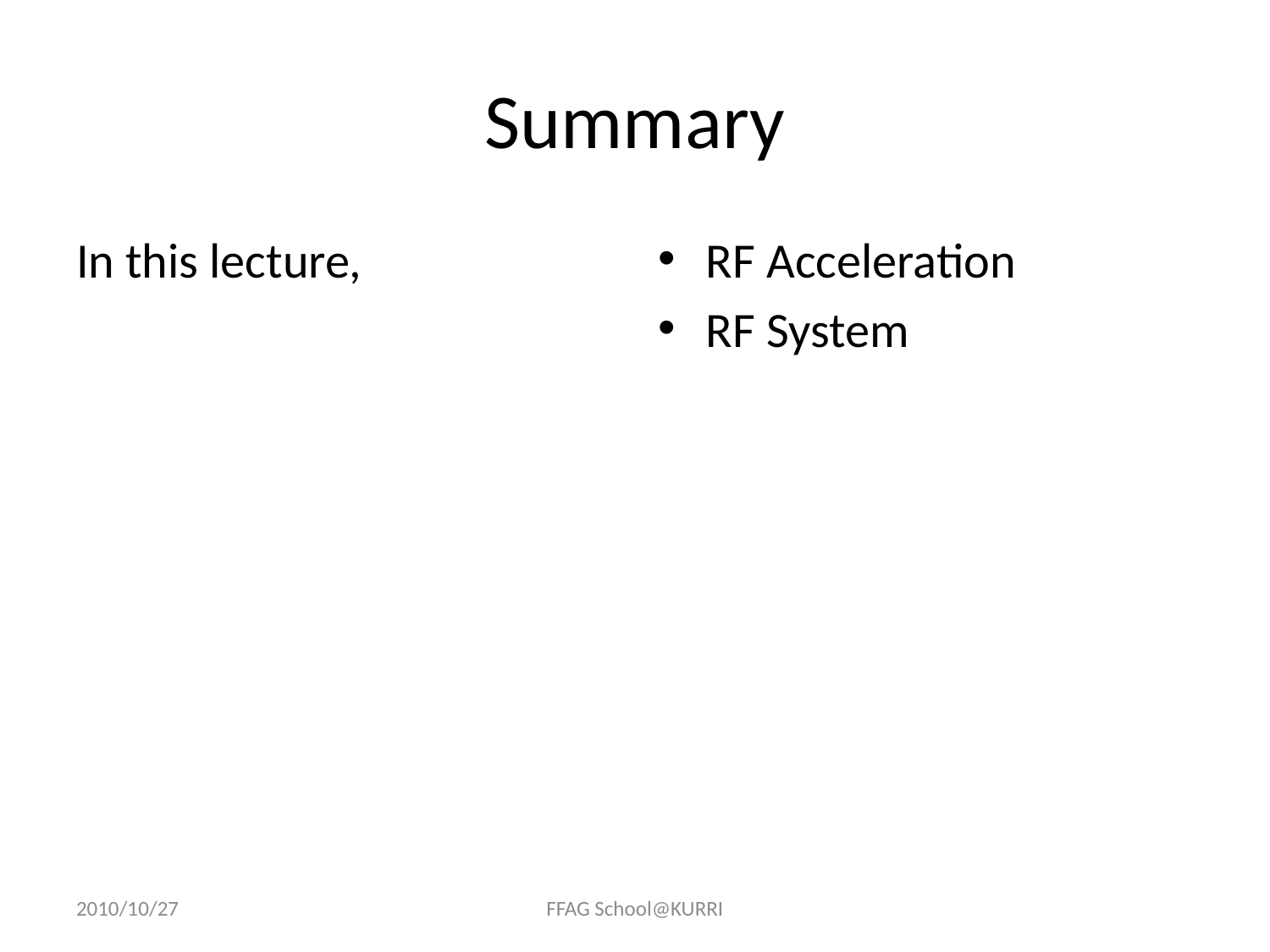

# Summary
RF Acceleration
RF System

In this lecture,
2010/10/27
FFAG School@KURRI